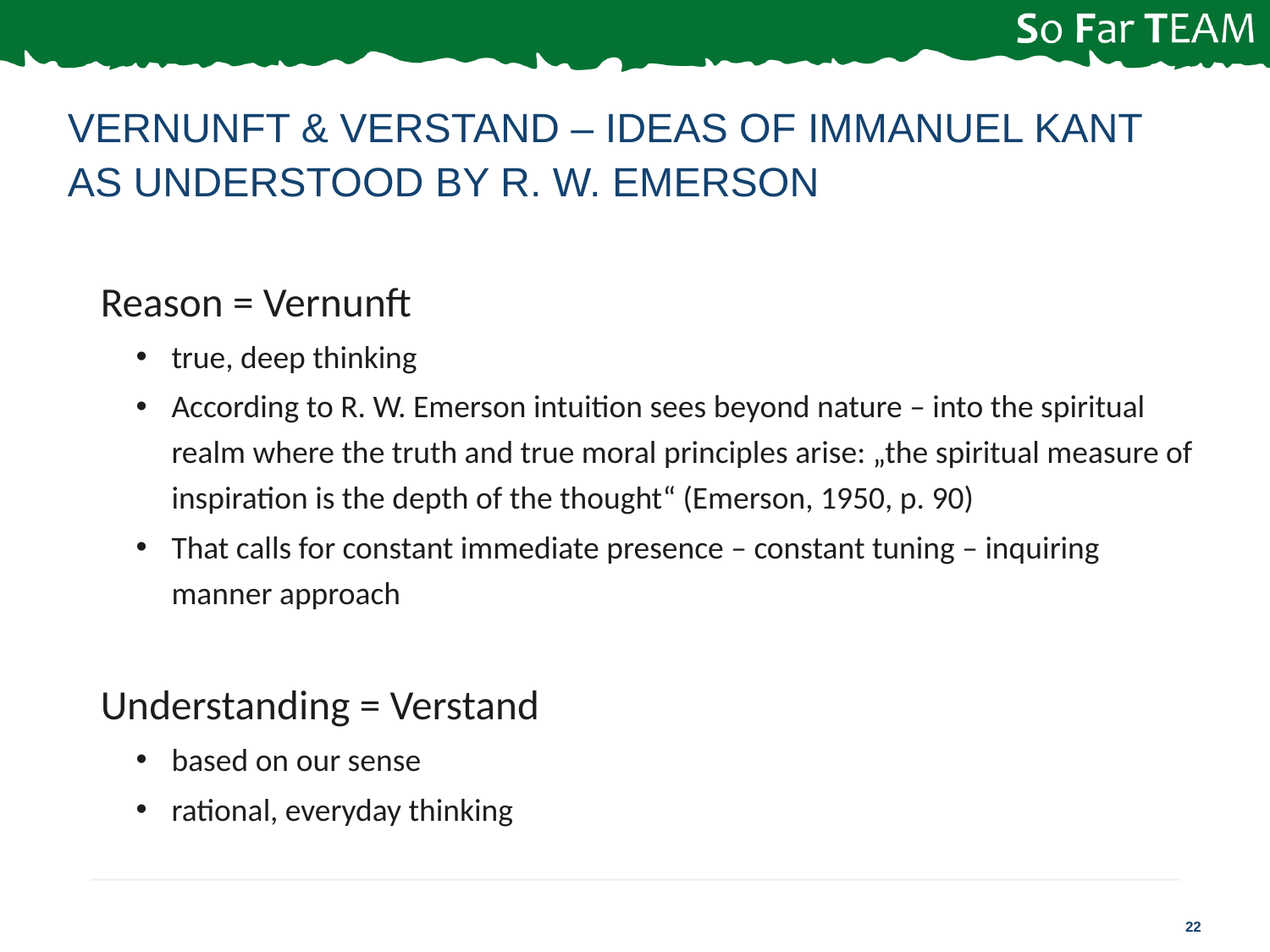

# VERNUNFT & VERSTAND – IDEAS OF IMMANUEL KANT AS UNDERSTOOD BY R. W. EMERSON
Reason = Vernunft
true, deep thinking
According to R. W. Emerson intuition sees beyond nature – into the spiritual realm where the truth and true moral principles arise: „the spiritual measure of inspiration is the depth of the thought“ (Emerson, 1950, p. 90)
That calls for constant immediate presence – constant tuning – inquiring manner approach

Understanding = Verstand
based on our sense
rational, everyday thinking

22